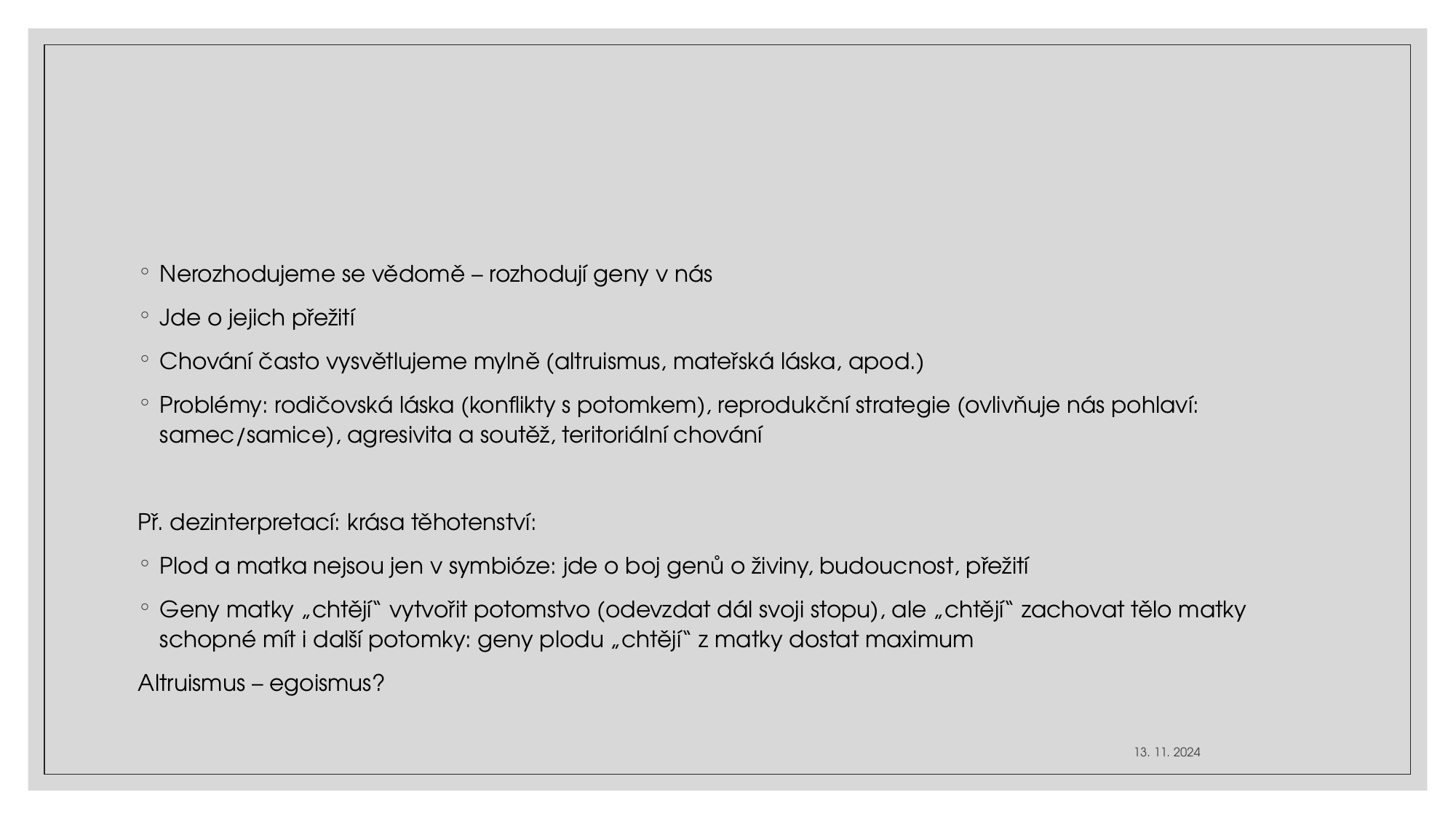

#
Nerozhodujeme se vědomě – rozhodují geny v nás
Jde o jejich přežití
Chování často vysvětlujeme mylně (altruismus, mateřská láska, apod.)
Problémy: rodičovská láska (konflikty s potomkem), reprodukční strategie (ovlivňuje nás pohlaví: samec/samice), agresivita a soutěž, teritoriální chování

Př. dezinterpretací: krása těhotenství:
Plod a matka nejsou jen v symbióze: jde o boj genů o živiny, budoucnost, přežití
Geny matky „chtějí“ vytvořit potomstvo (odevzdat dál svoji stopu), ale „chtějí“ zachovat tělo matky schopné mít i další potomky: geny plodu „chtějí“ z matky dostat maximum
Altruismus – egoismus?
13. 11. 2024